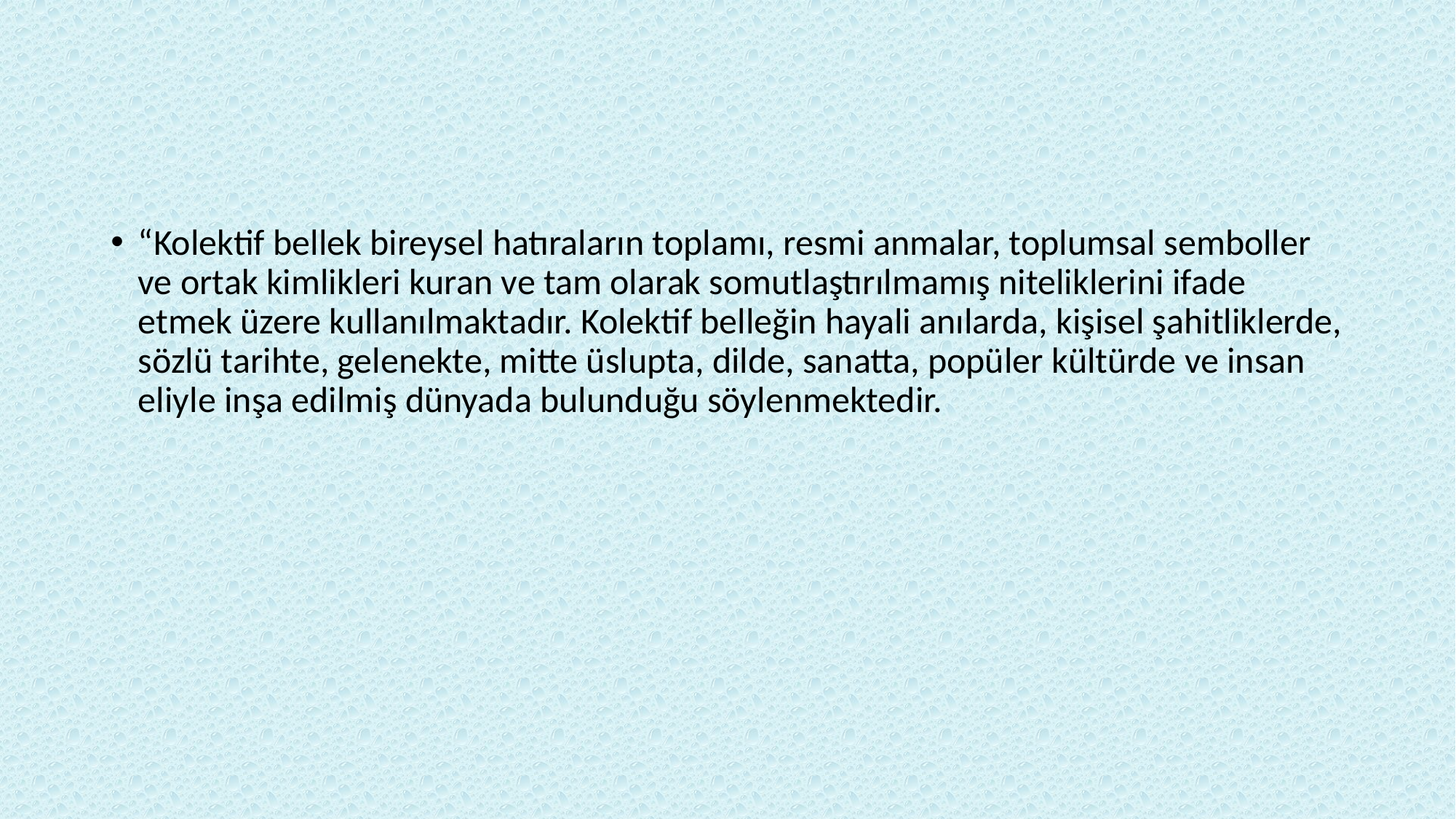

#
“Kolektif bellek bireysel hatıraların toplamı, resmi anmalar, toplumsal semboller ve ortak kimlikleri kuran ve tam olarak somutlaştırılmamış niteliklerini ifade etmek üzere kullanılmaktadır. Kolektif belleğin hayali anılarda, kişisel şahitliklerde, sözlü tarihte, gelenekte, mitte üslupta, dilde, sanatta, popüler kültürde ve insan eliyle inşa edilmiş dünyada bulunduğu söylenmektedir.